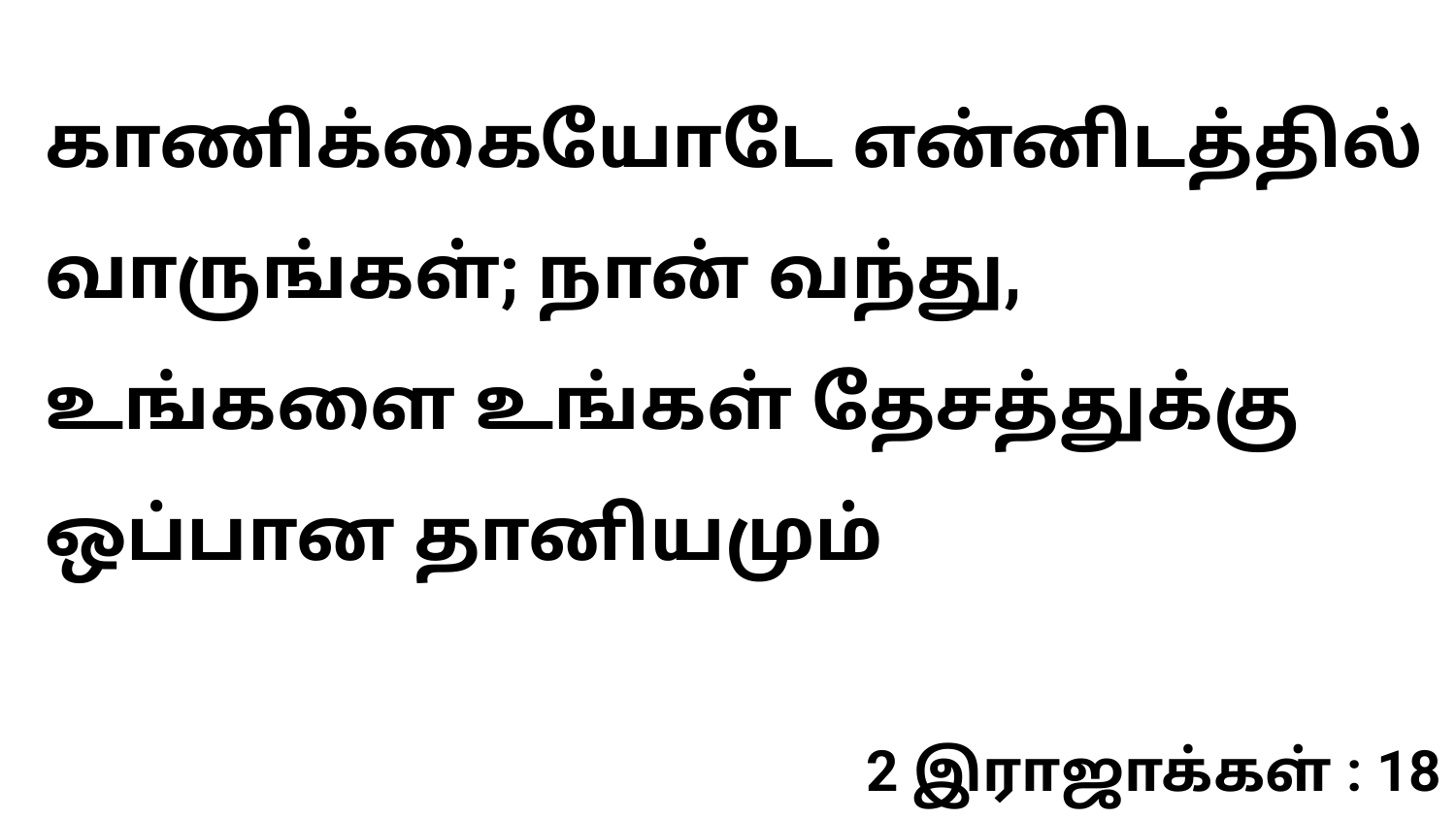

காணிக்கையோடே என்னிடத்தில் வாருங்கள்; நான் வந்து, உங்களை உங்கள் தேசத்துக்கு ஒப்பான தானியமும்
2 இராஜாக்கள் : 18